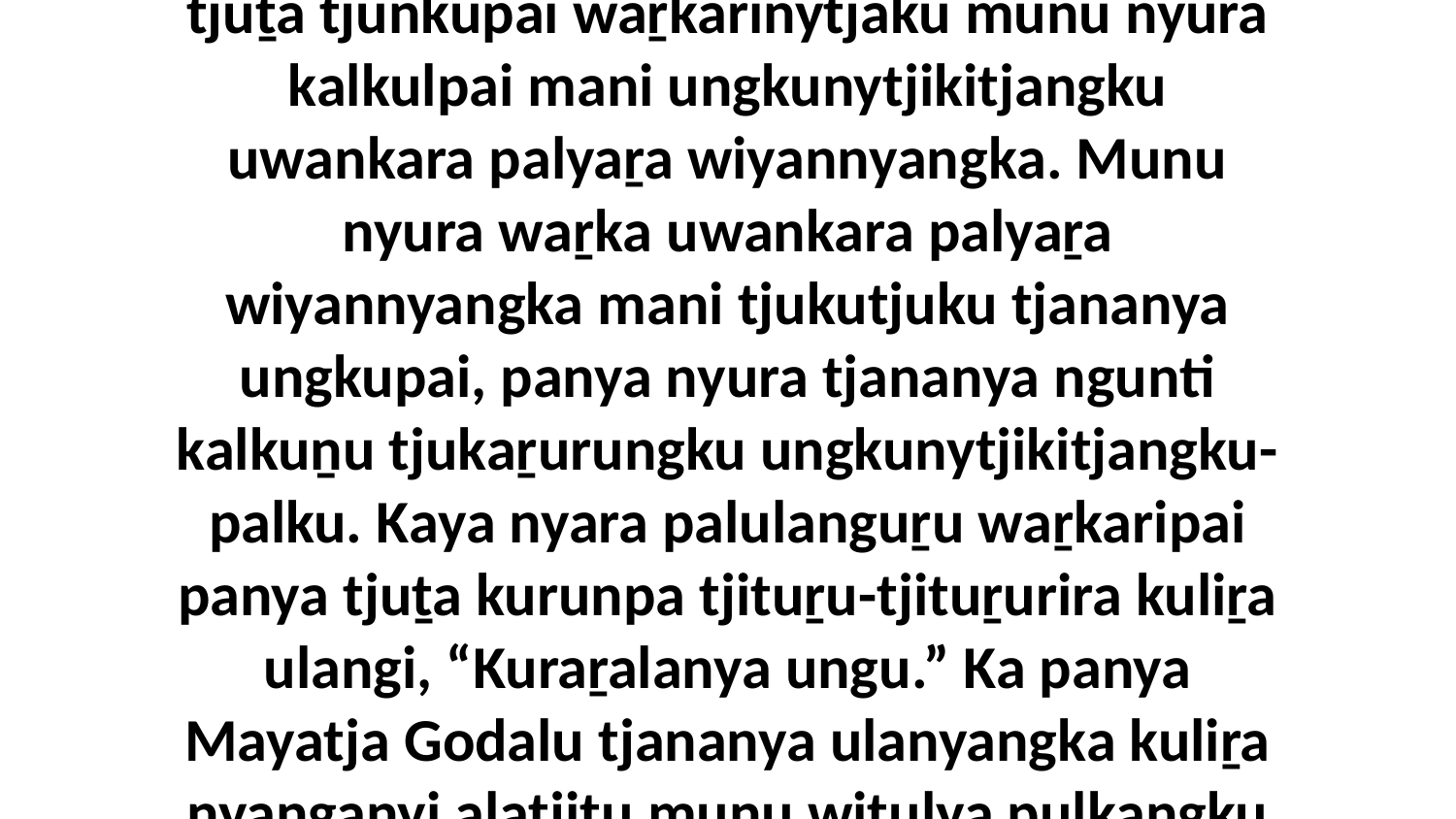

4 Ka panya nyurampa ngurangka nyura wati tjuṯa tjunkupai waṟkarinytjaku munu nyura kalkulpai mani ungkunytjikitjangku uwankara palyaṟa wiyannyangka. Munu nyura waṟka uwankara palyaṟa wiyannyangka mani tjukutjuku tjananya ungkupai, panya nyura tjananya ngunti kalkuṉu tjukaṟurungku ungkunytjikitjangku-palku. Kaya nyara palulanguṟu waṟkaripai panya tjuṯa kurunpa tjituṟu-tjituṟurira kuliṟa ulangi, “Kuraṟalanya ungu.” Ka panya Mayatja Godalu tjananya ulanyangka kuliṟa nyanganyi alatjiṯu munu witulya puḻkangku nyurampa tjituṟu-tjituṟu puḻka palyalku.